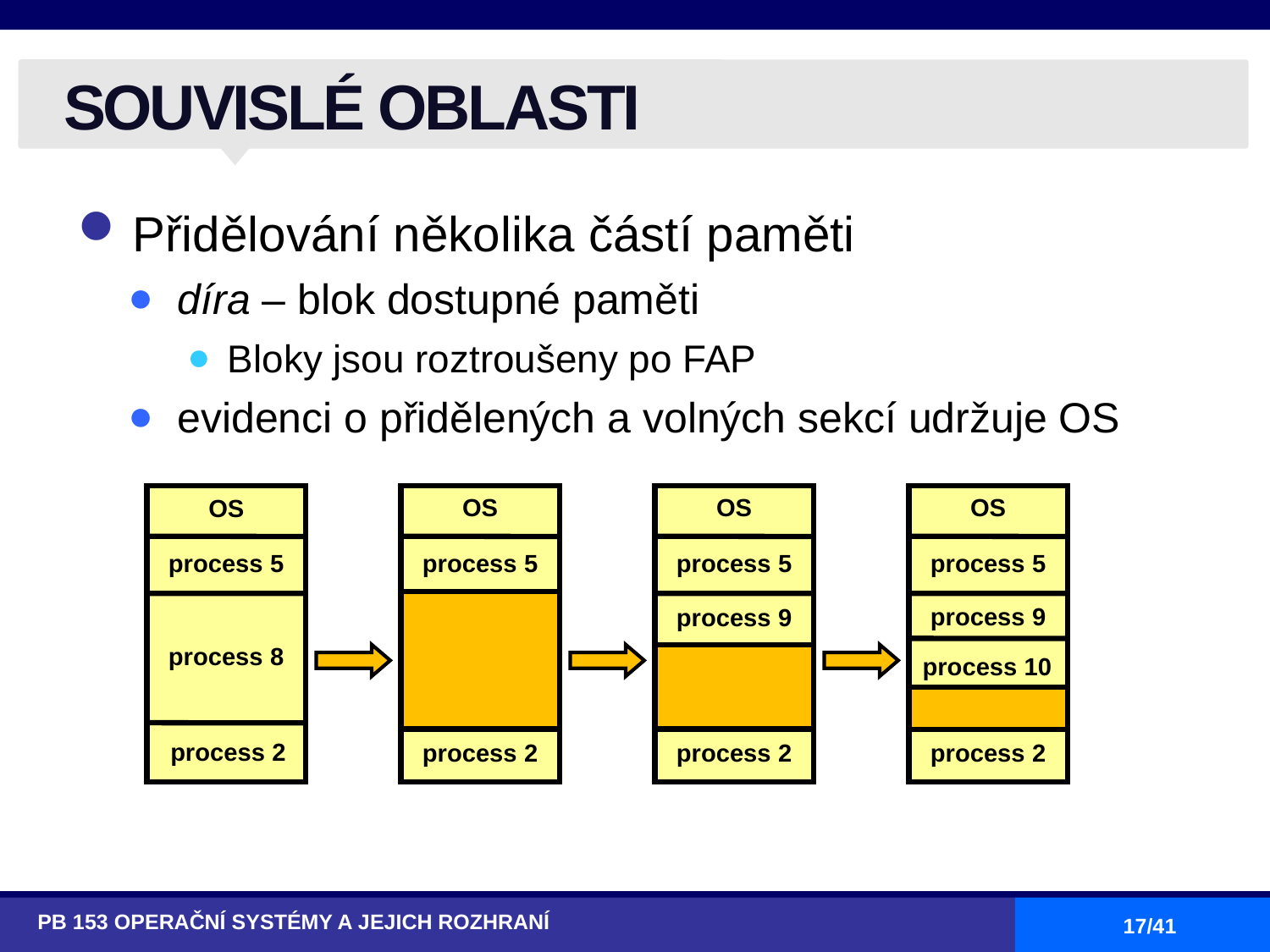

# SOUVISLÉ OBLASTI
Přidělování několika částí paměti
díra – blok dostupné paměti
Bloky jsou roztroušeny po FAP
evidenci o přidělených a volných sekcí udržuje OS

OS

OS

OS

OS

process 5
process 5
process 5
process 5

process 9
process 9
process 8

process 10

process 2
process 2
process 2
process 2
PB 153 OPERAČNÍ SYSTÉMY A JEJICH ROZHRANÍ